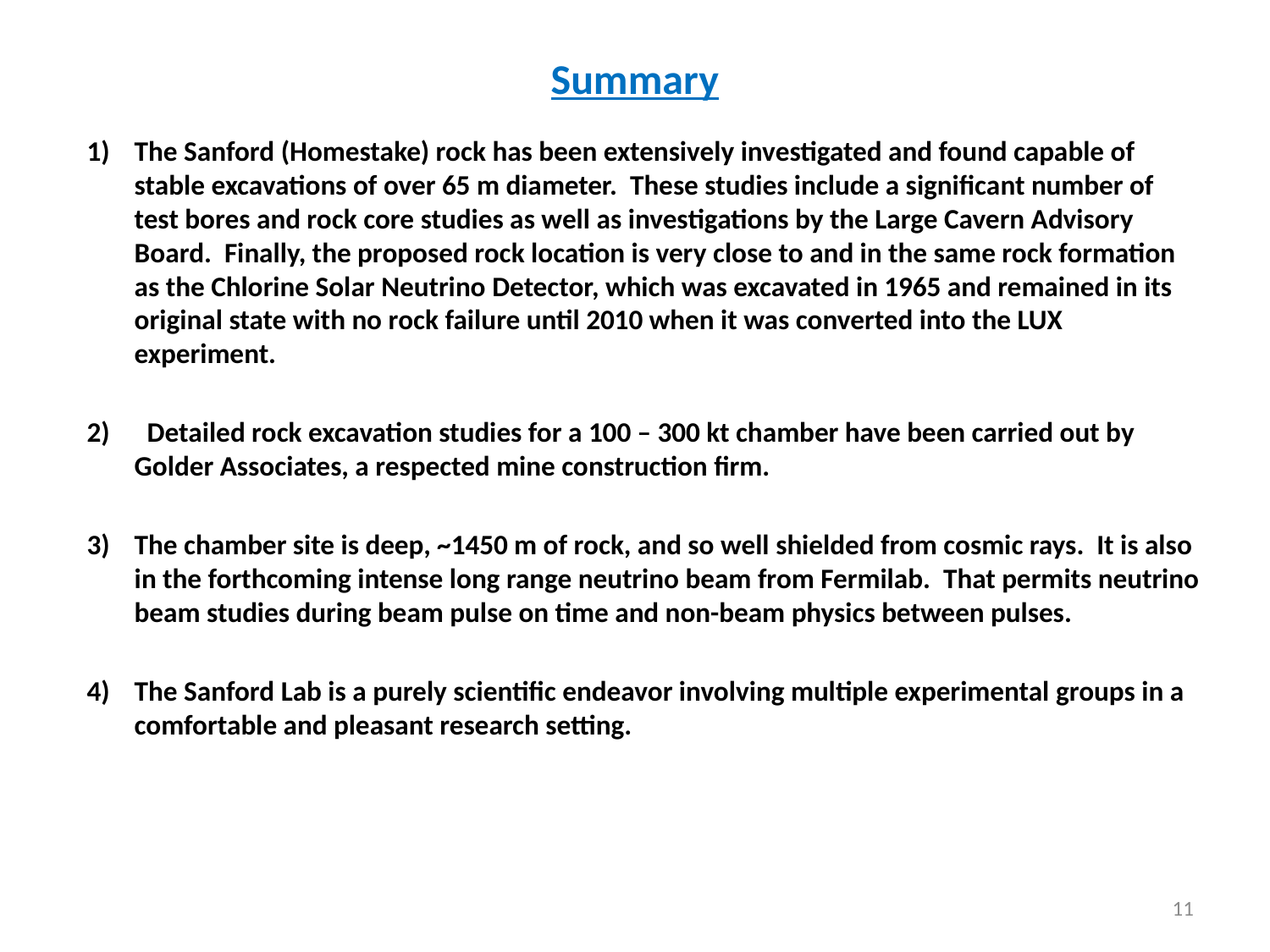

# Summary
The Sanford (Homestake) rock has been extensively investigated and found capable of stable excavations of over 65 m diameter.  These studies include a significant number of test bores and rock core studies as well as investigations by the Large Cavern Advisory Board.  Finally, the proposed rock location is very close to and in the same rock formation as the Chlorine Solar Neutrino Detector, which was excavated in 1965 and remained in its original state with no rock failure until 2010 when it was converted into the LUX experiment.

  Detailed rock excavation studies for a 100 – 300 kt chamber have been carried out by Golder Associates, a respected mine construction firm.

The chamber site is deep, ~1450 m of rock, and so well shielded from cosmic rays.  It is also in the forthcoming intense long range neutrino beam from Fermilab.  That permits neutrino beam studies during beam pulse on time and non-beam physics between pulses.

The Sanford Lab is a purely scientific endeavor involving multiple experimental groups in a comfortable and pleasant research setting.

11